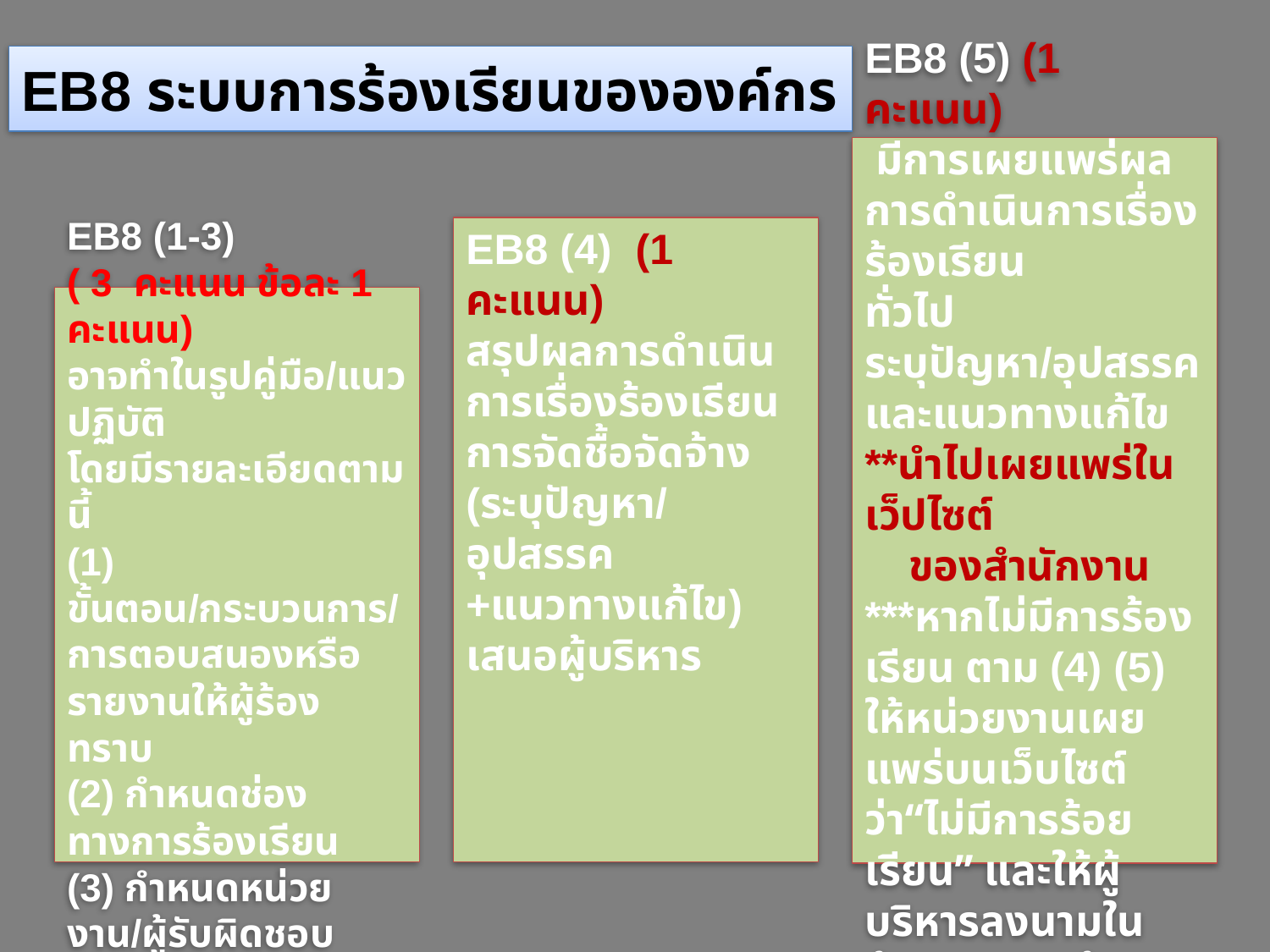

EB8 ระบบการร้องเรียนขององค์กร

EB8 (5) (1 คะแนน)
 มีการเผยแพร่ผลการดำเนินการเรื่องร้องเรียน
ทั่วไป ระบุปัญหา/อุปสรรค และแนวทางแก้ไข
**นำไปเผยแพร่ในเว็ปไซต์
    ของสำนักงาน
***หากไม่มีการร้องเรียน ตาม (4) (5) ให้หน่วยงานเผยแพร่บนเว็บไซต์ว่า“ไม่มีการร้อยเรียน” และให้ผู้บริหารลงนามในท้ายประกาศด้วย

EB8 (4)  (1 คะแนน)
สรุปผลการดำเนินการเรื่องร้องเรียนการจัดชื้อจัดจ้าง
(ระบุปัญหา/อุปสรรค
+แนวทางแก้ไข)
เสนอผู้บริหาร

EB8 (1-3)
( 3  คะแนน ข้อละ 1 คะแนน)
อาจทำในรูปคู่มือ/แนวปฏิบัติ
โดยมีรายละเอียดตามนี้
(1) ขั้นตอน/กระบวนการ/การตอบสนองหรือรายงานให้ผู้ร้องทราบ
(2) กำหนดช่องทางการร้องเรียน
(3) กำหนดหน่วยงาน/ผู้รับผิดชอบ